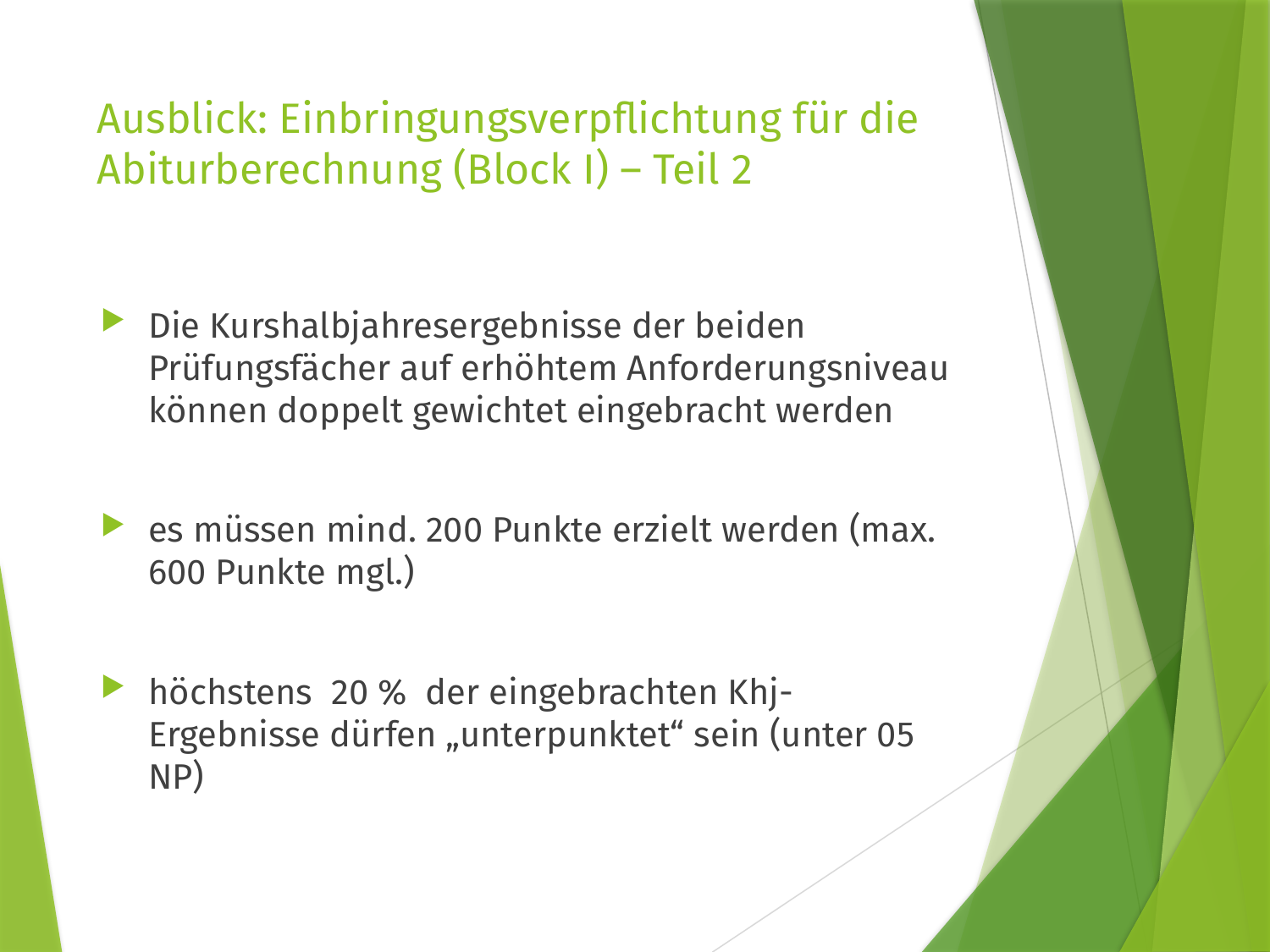

# Ausblick: Einbringungsverpflichtung für die Abiturberechnung (Block I) – Teil 2
Die Kurshalbjahresergebnisse der beiden Prüfungsfächer auf erhöhtem Anforderungsniveau können doppelt gewichtet eingebracht werden

es müssen mind. 200 Punkte erzielt werden (max. 600 Punkte mgl.)

höchstens  20 %  der eingebrachten Khj-Ergebnisse dürfen „unterpunktet“ sein (unter 05 NP)